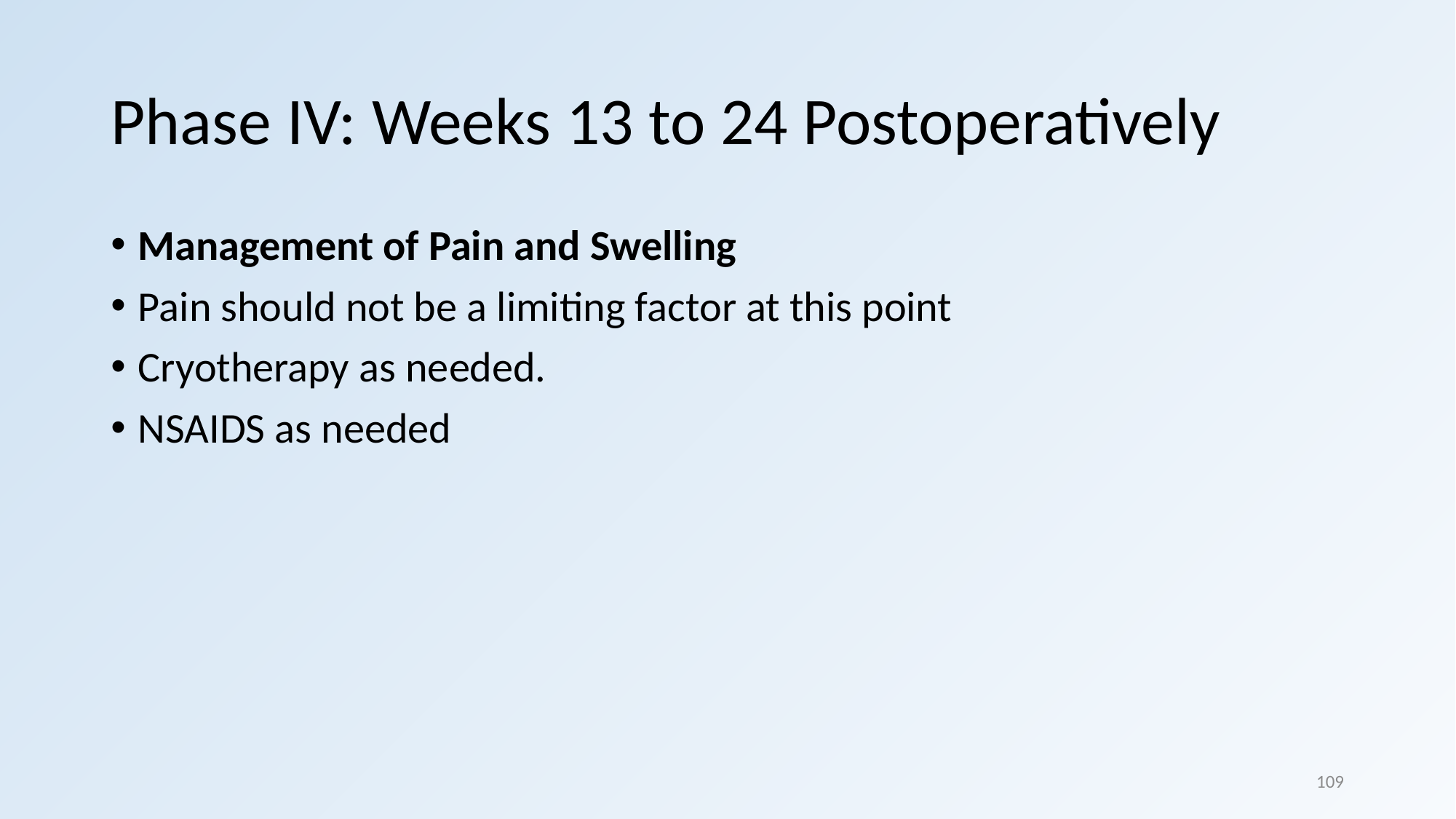

# Phase IV: Weeks 13 to 24 Postoperatively
Management of Pain and Swelling
Pain should not be a limiting factor at this point
Cryotherapy as needed.
NSAIDS as needed

109